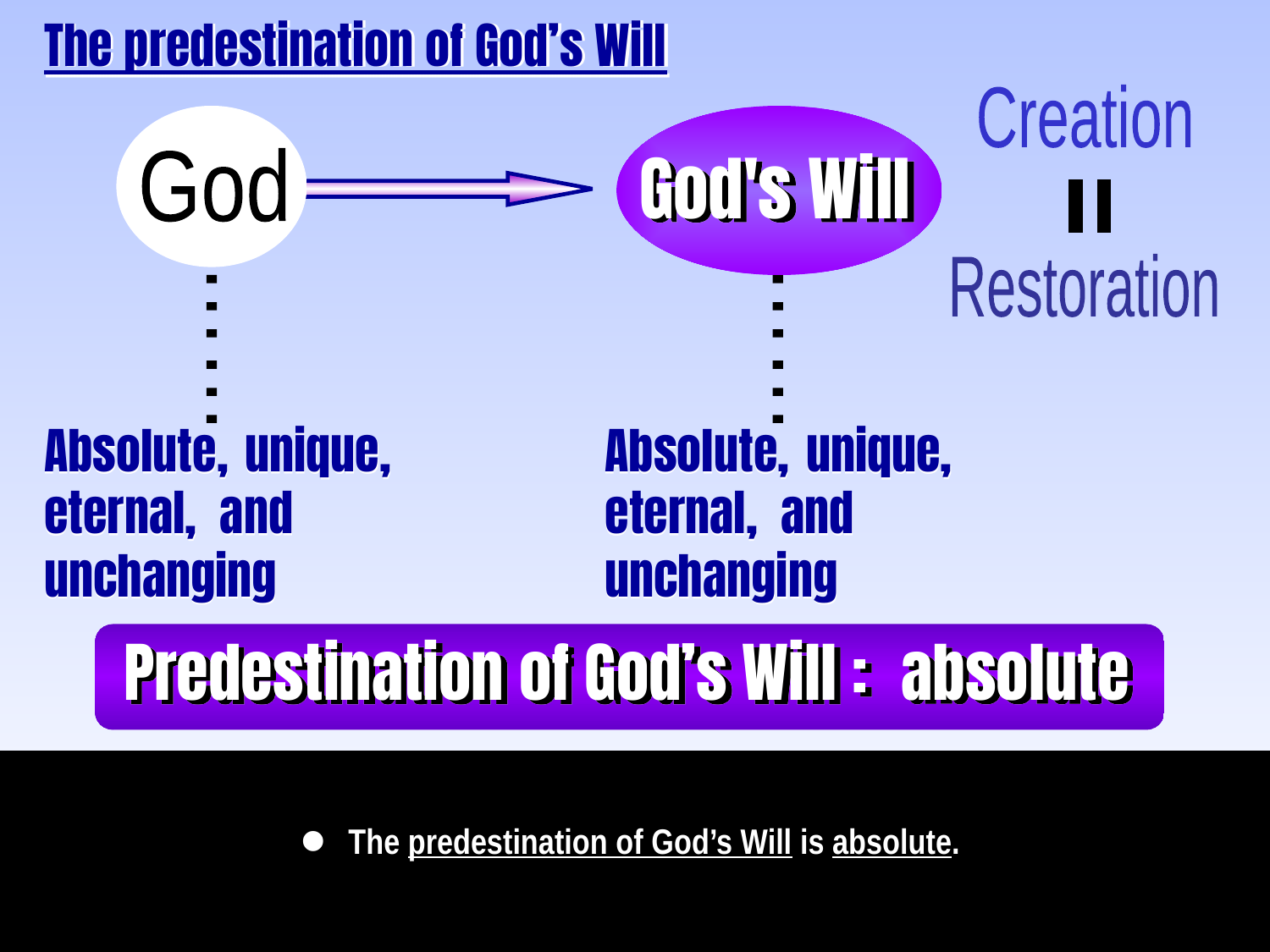

The predestination of God’s Will

Creation

God

God's Will
_
_
Restoration
……
……
Absolute,
unique,
eternal,  and
unchanging
Absolute,
unique,
eternal,  and
unchanging

absolute
Predestination of God’s Will :

•
The predestination of God’s Will is absolute.